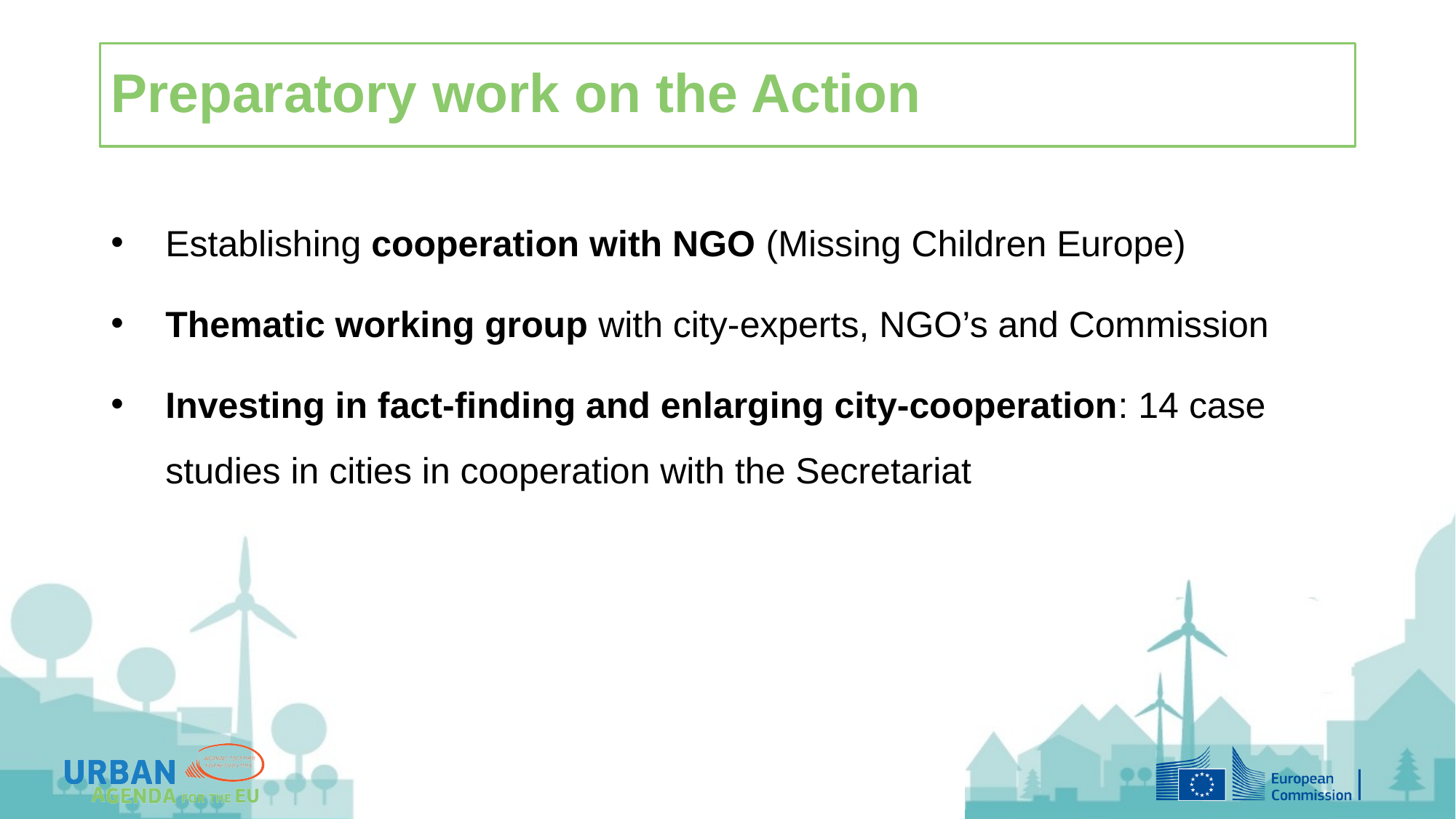

# Preparatory work on the Action
Establishing cooperation with NGO (Missing Children Europe)
Thematic working group with city-experts, NGO’s and Commission
Investing in fact-finding and enlarging city-cooperation: 14 case studies in cities in cooperation with the Secretariat